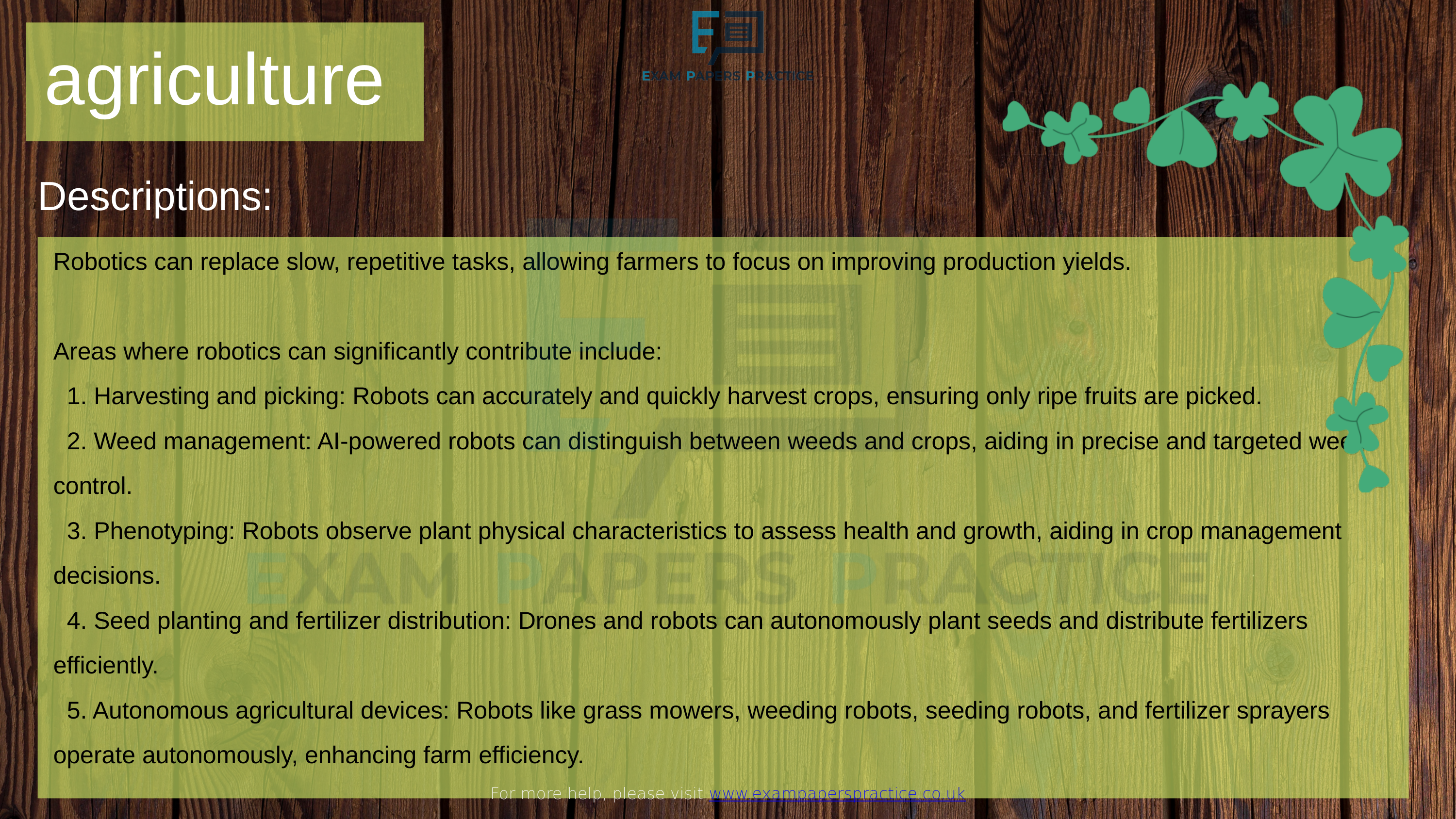

For more help, please visit www.exampaperspractice.co.uk
agriculture

Descriptions:
Robotics can replace slow, repetitive tasks, allowing farmers to focus on improving production yields.

Areas where robotics can significantly contribute include:
  1. Harvesting and picking: Robots can accurately and quickly harvest crops, ensuring only ripe fruits are picked.
  2. Weed management: AI-powered robots can distinguish between weeds and crops, aiding in precise and targeted weed control.
  3. Phenotyping: Robots observe plant physical characteristics to assess health and growth, aiding in crop management decisions.
  4. Seed planting and fertilizer distribution: Drones and robots can autonomously plant seeds and distribute fertilizers efficiently.
  5. Autonomous agricultural devices: Robots like grass mowers, weeding robots, seeding robots, and fertilizer sprayers operate autonomously, enhancing farm efficiency.